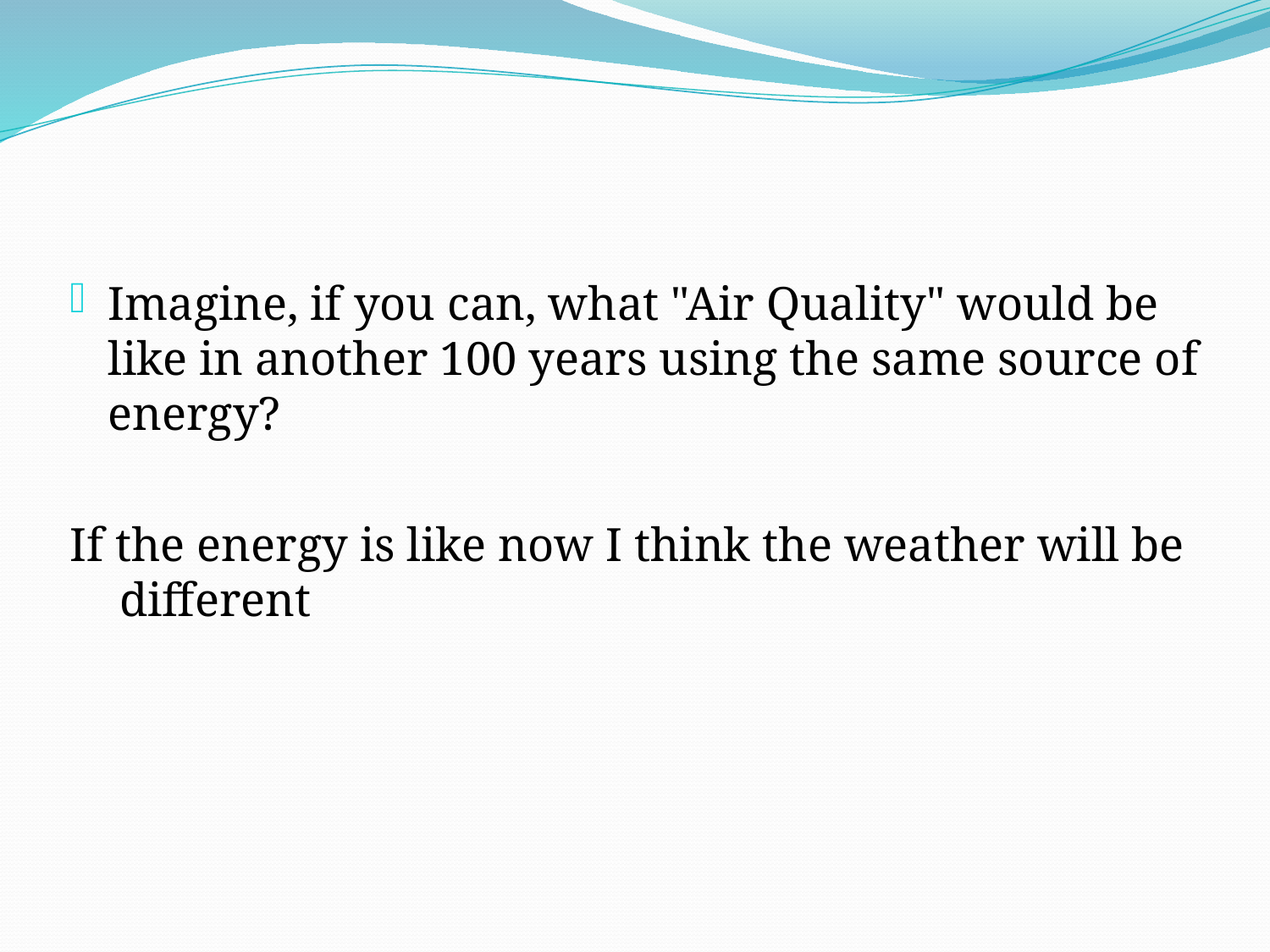

#
Imagine, if you can, what "Air Quality" would be like in another 100 years using the same source of energy?

If the energy is like now I think the weather will be   different